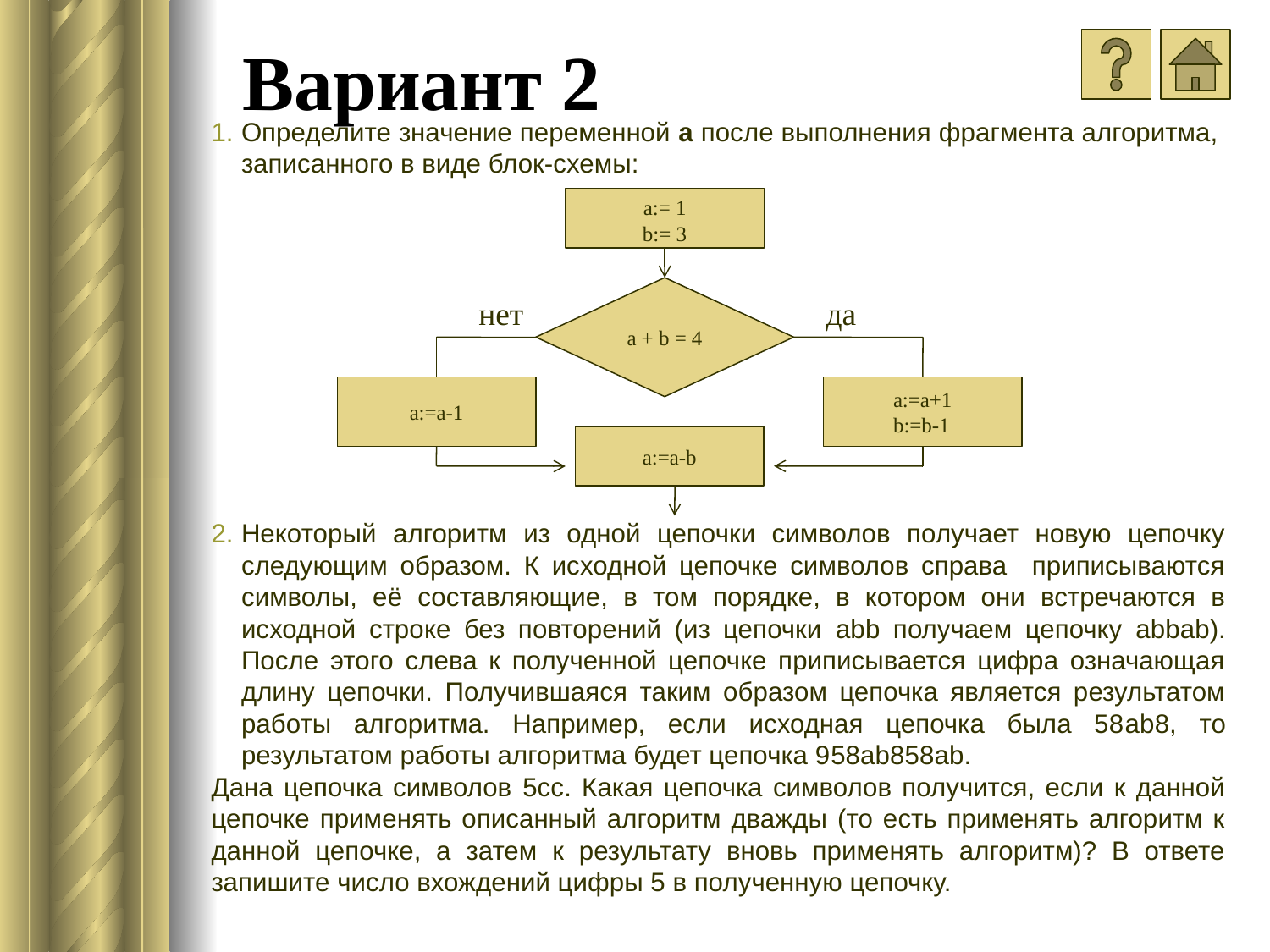

# Вариант 2

Определите значение переменной a после выполнения фрагмента алгоритма,  записанного в виде блок-схемы:

Некоторый алгоритм из одной цепочки символов получает новую цепочку следующим образом. К исходной цепочке символов справа  приписываются символы, её составляющие, в том порядке, в котором они встречаются в исходной строке без повторений (из цепочки abb получаем цепочку abbab). После этого слева к полученной цепочке приписывается цифра означающая длину цепочки. Получившаяся таким образом цепочка является результатом работы алгоритма. Например, если исходная цепочка была 58ab8, то результатом работы алгоритма будет цепочка 958ab858ab.
Дана цепочка символов 5cc. Какая цепочка символов получится, если к данной цепочке применять описанный алгоритм дважды (то есть применять алгоритм к данной цепочке, а затем к результату вновь применять алгоритм)? В ответе запишите число вхождений цифры 5 в полученную цепочку.
a:= 1
b:= 3
a + b = 4
нет
да
a:=a-1
a:=a+1
b:=b-1
a:=a-b